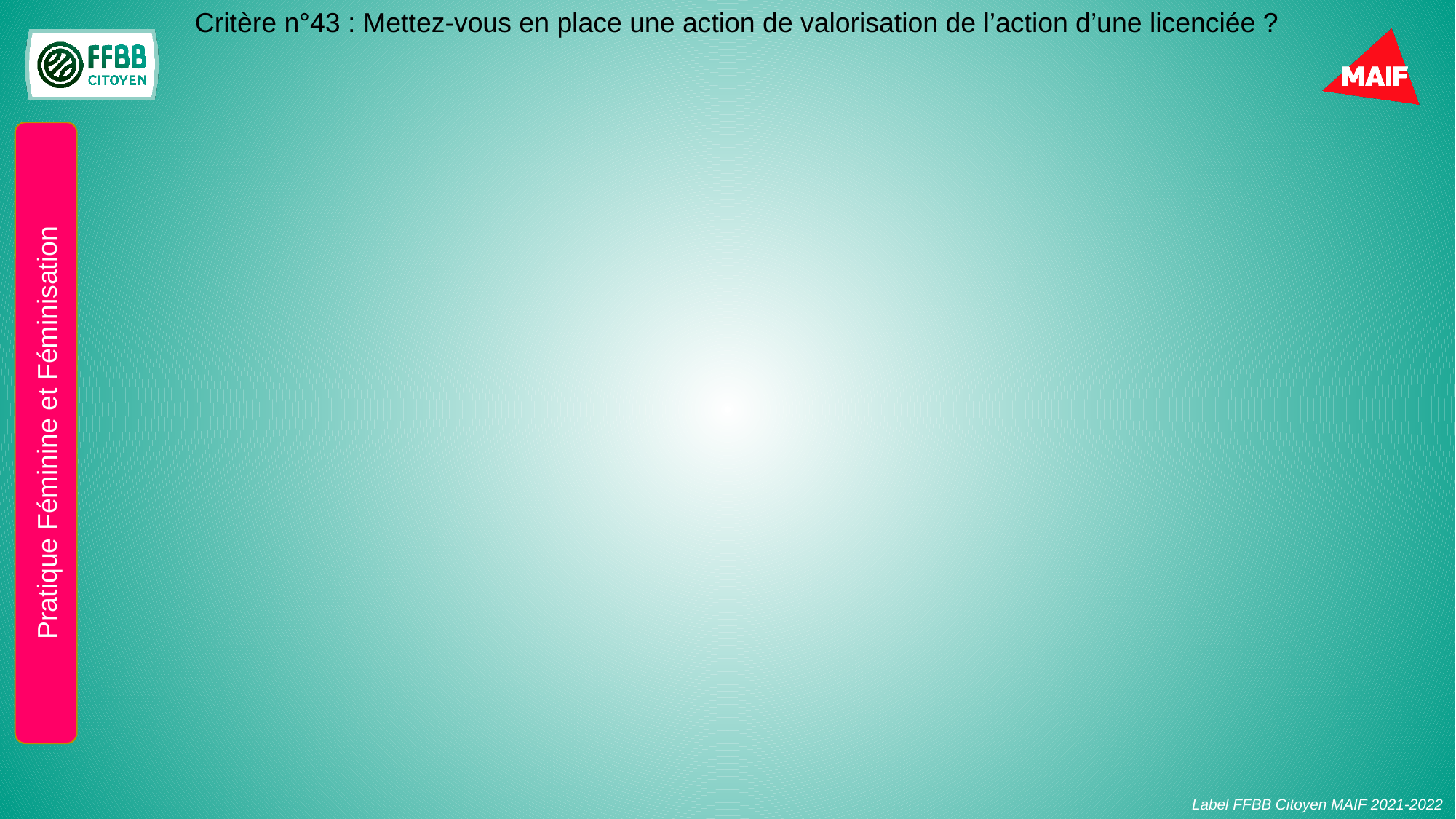

Critère n°43 : Mettez-vous en place une action de valorisation de l’action d’une licenciée ?
Pratique Féminine et Féminisation